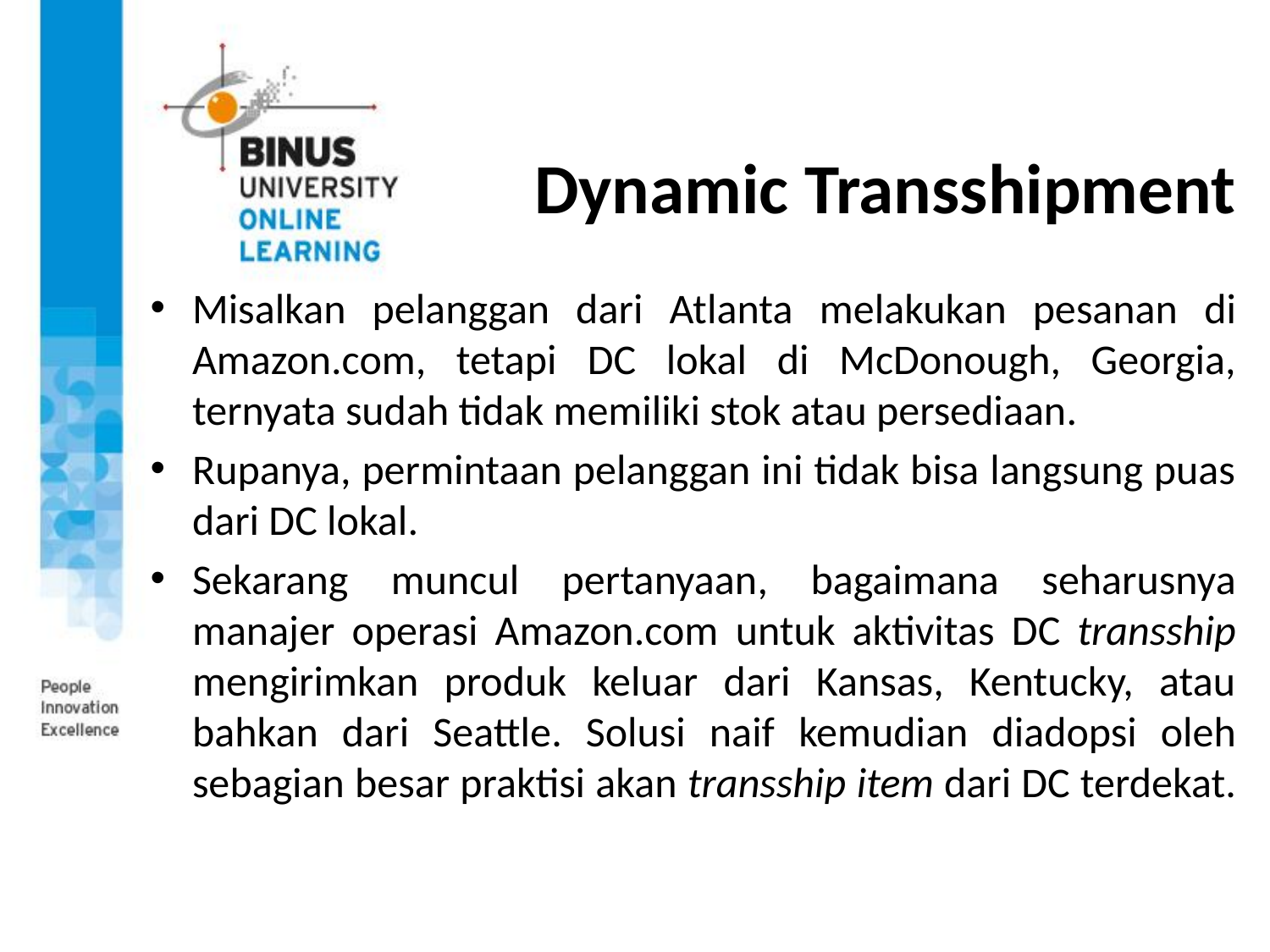

# Dynamic Transshipment
Misalkan pelanggan dari Atlanta melakukan pesanan di Amazon.com, tetapi DC lokal di McDonough, Georgia, ternyata sudah tidak memiliki stok atau persediaan.
Rupanya, permintaan pelanggan ini tidak bisa langsung puas dari DC lokal.
Sekarang muncul pertanyaan, bagaimana seharusnya manajer operasi Amazon.com untuk aktivitas DC transship mengirimkan produk keluar dari Kansas, Kentucky, atau bahkan dari Seattle. Solusi naif kemudian diadopsi oleh sebagian besar praktisi akan transship item dari DC terdekat.